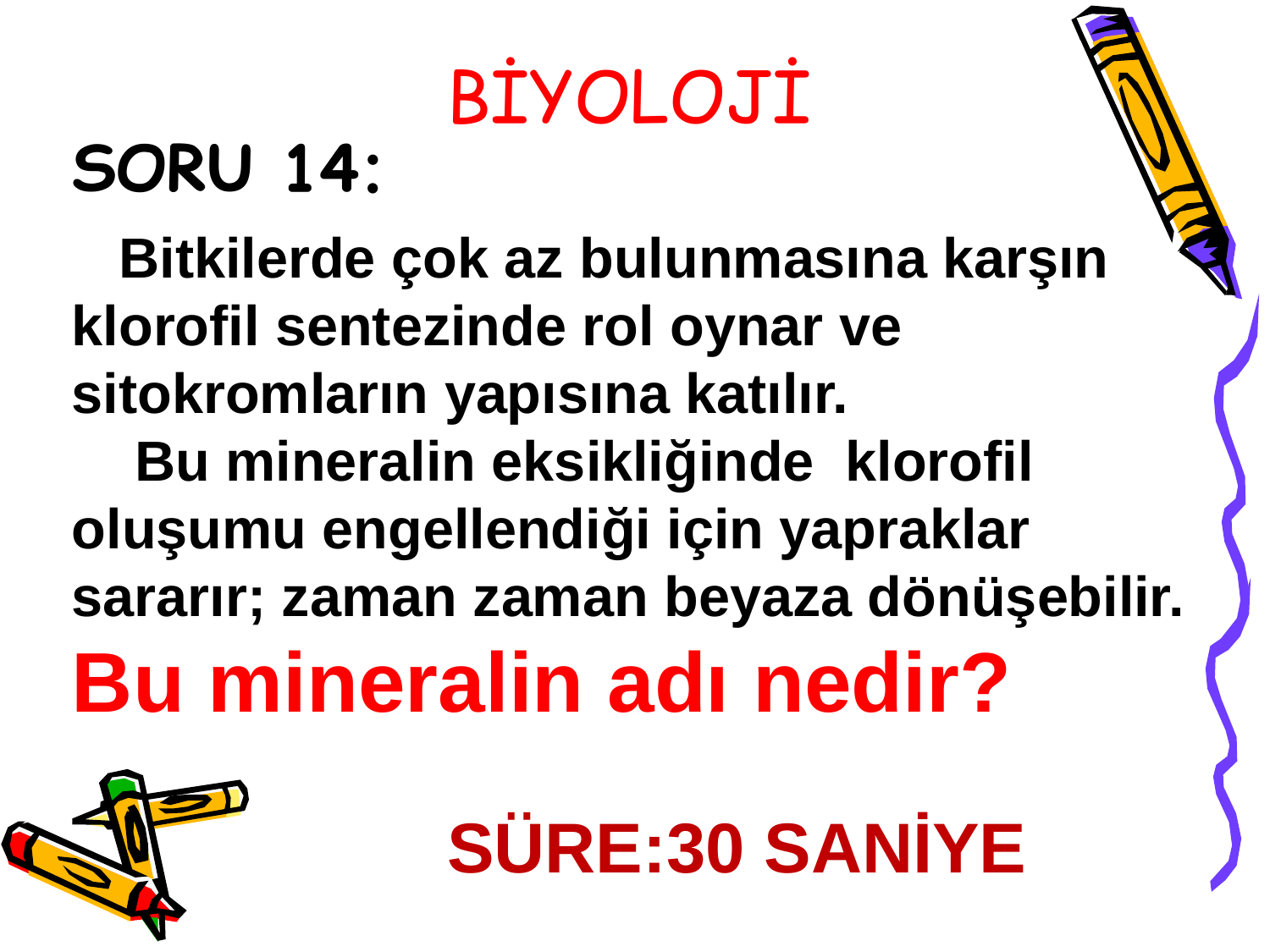

BİYOLOJİ
SORU 14:

   Bitkilerde çok az bulunmasına karşın klorofil sentezinde rol oynar ve sitokromların yapısına katılır.
    Bu mineralin eksikliğinde  klorofil oluşumu engellendiği için yapraklar sararır; zaman zaman beyaza dönüşebilir.
Bu mineralin adı nedir?
SÜRE:30 SANİYE